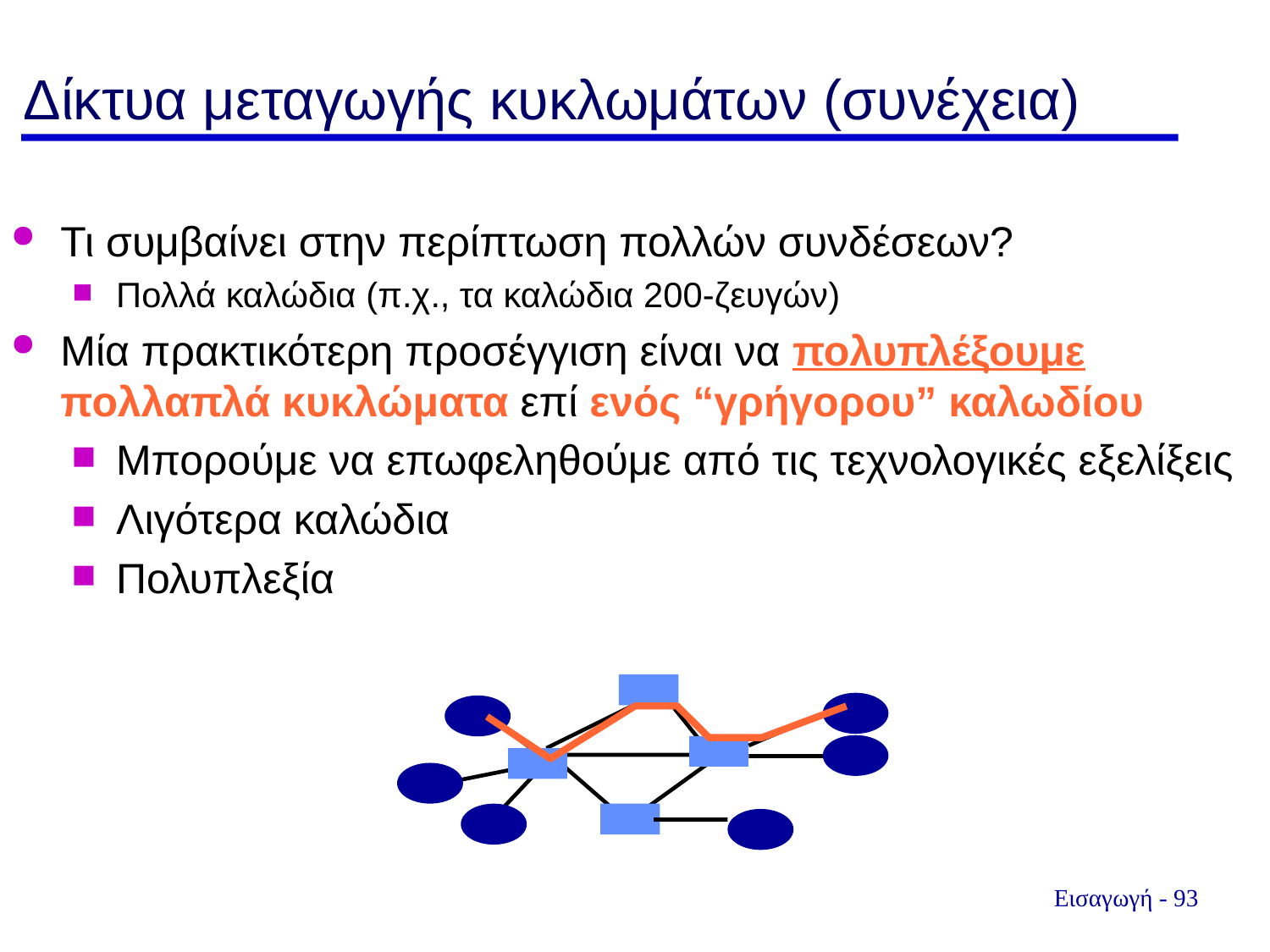

Δίκτυα μεταγωγής κυκλωμάτων (συνέχεια)
Τι συμβαίνει στην περίπτωση πολλών συνδέσεων?
Πολλά καλώδια (π.χ., τα καλώδια 200-ζευγών)
Μία πρακτικότερη προσέγγιση είναι να πολυπλέξουμε πολλαπλά κυκλώματα επί ενός “γρήγορου” καλωδίου
Μπορούμε να επωφεληθούμε από τις τεχνολογικές εξελίξεις
Λιγότερα καλώδια
Πολυπλεξία